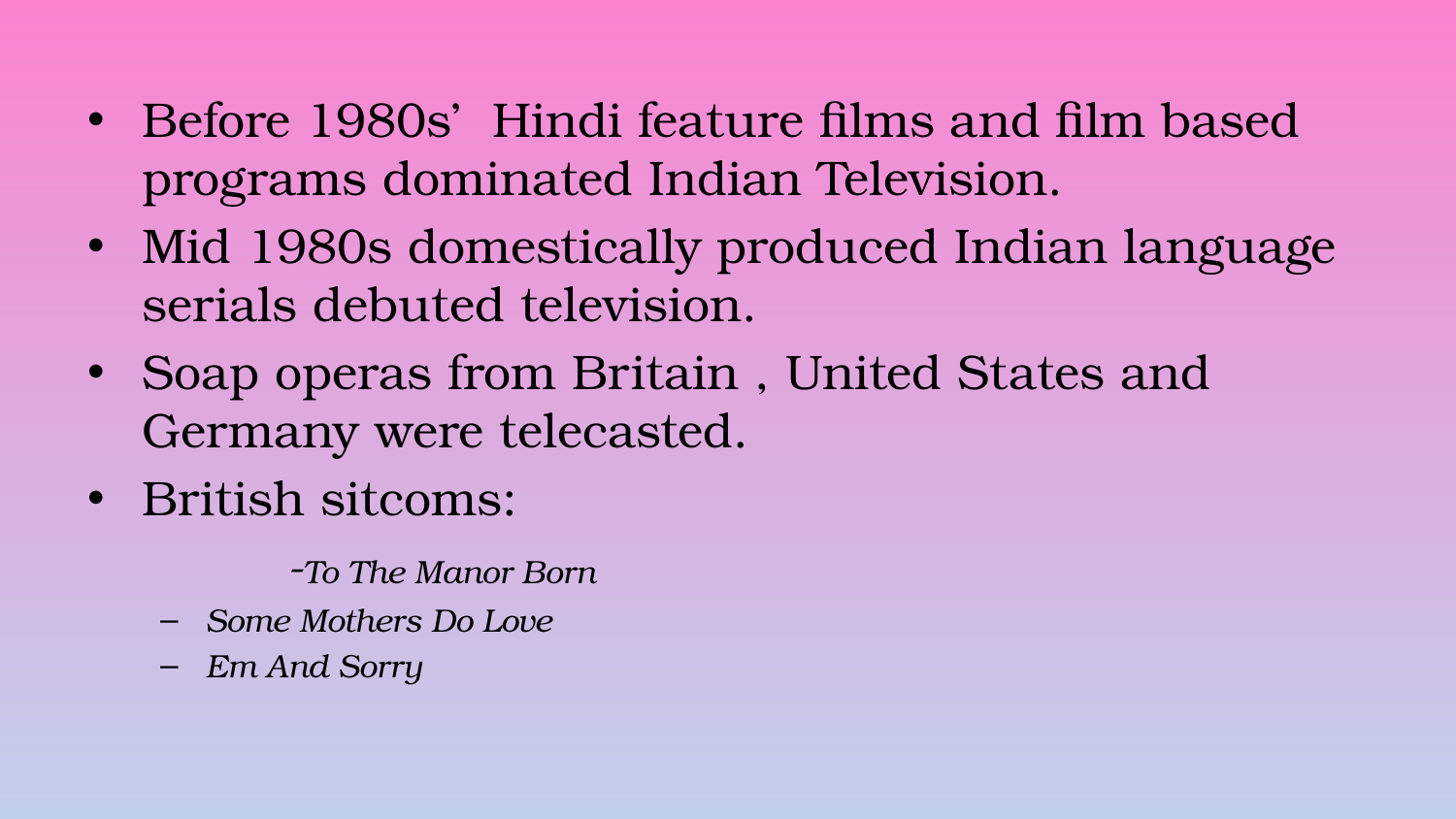

Before 1980s’  Hindi feature films and film based programs dominated Indian Television.
Mid 1980s domestically produced Indian language serials debuted television.
Soap operas from Britain , United States and Germany were telecasted.
British sitcoms:
		-To The Manor Born
Some Mothers Do Love
Em And Sorry